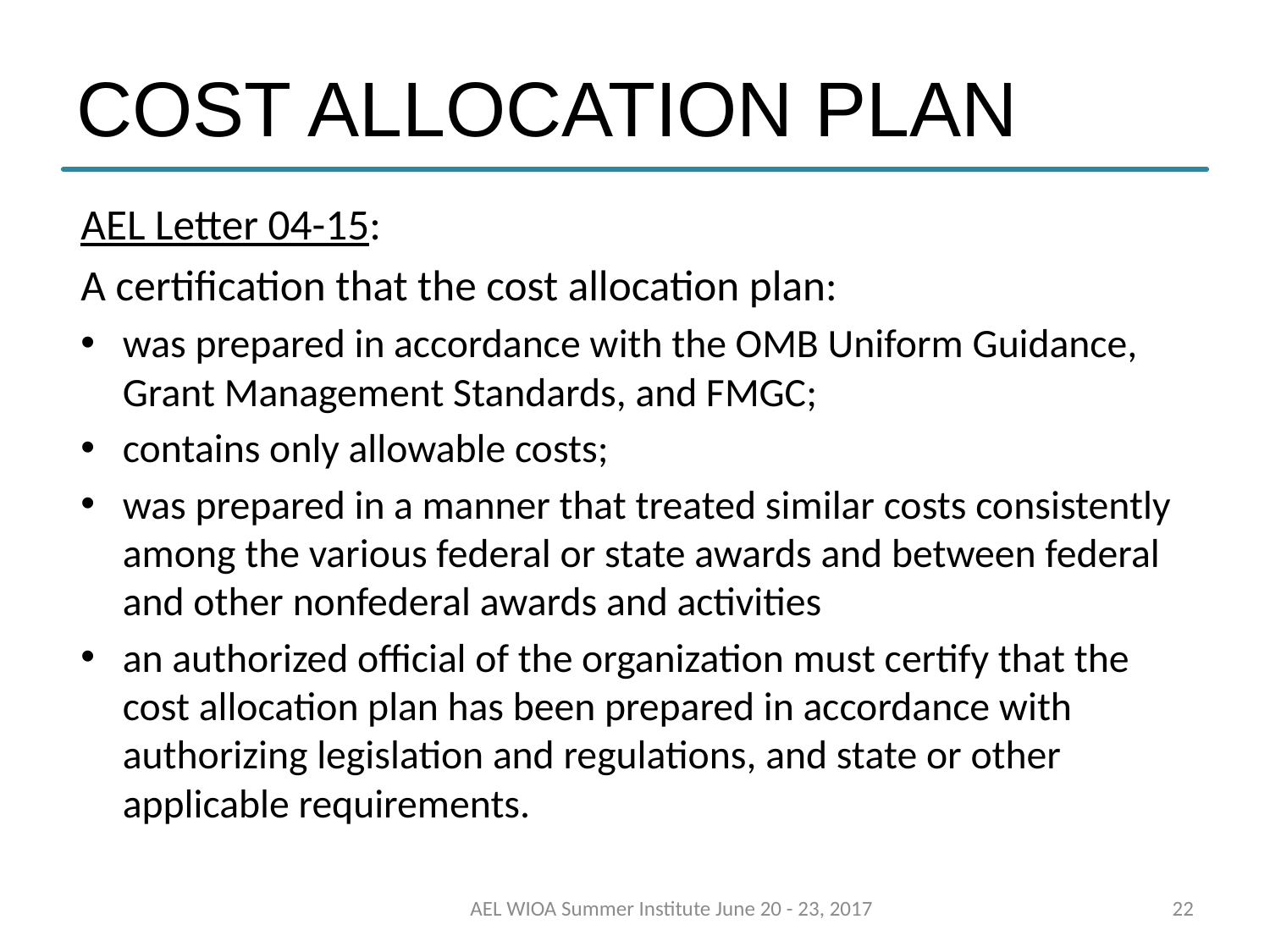

# COST ALLOCATION PLAN
AEL Letter 04-15:
A certification that the cost allocation plan:
was prepared in accordance with the OMB Uniform Guidance, Grant Management Standards, and FMGC;
contains only allowable costs;
was prepared in a manner that treated similar costs consistently among the various federal or state awards and between federal and other nonfederal awards and activities
an authorized official of the organization must certify that the cost allocation plan has been prepared in accordance with authorizing legislation and regulations, and state or other applicable requirements.

AEL WIOA Summer Institute June 20 - 23, 2017
22